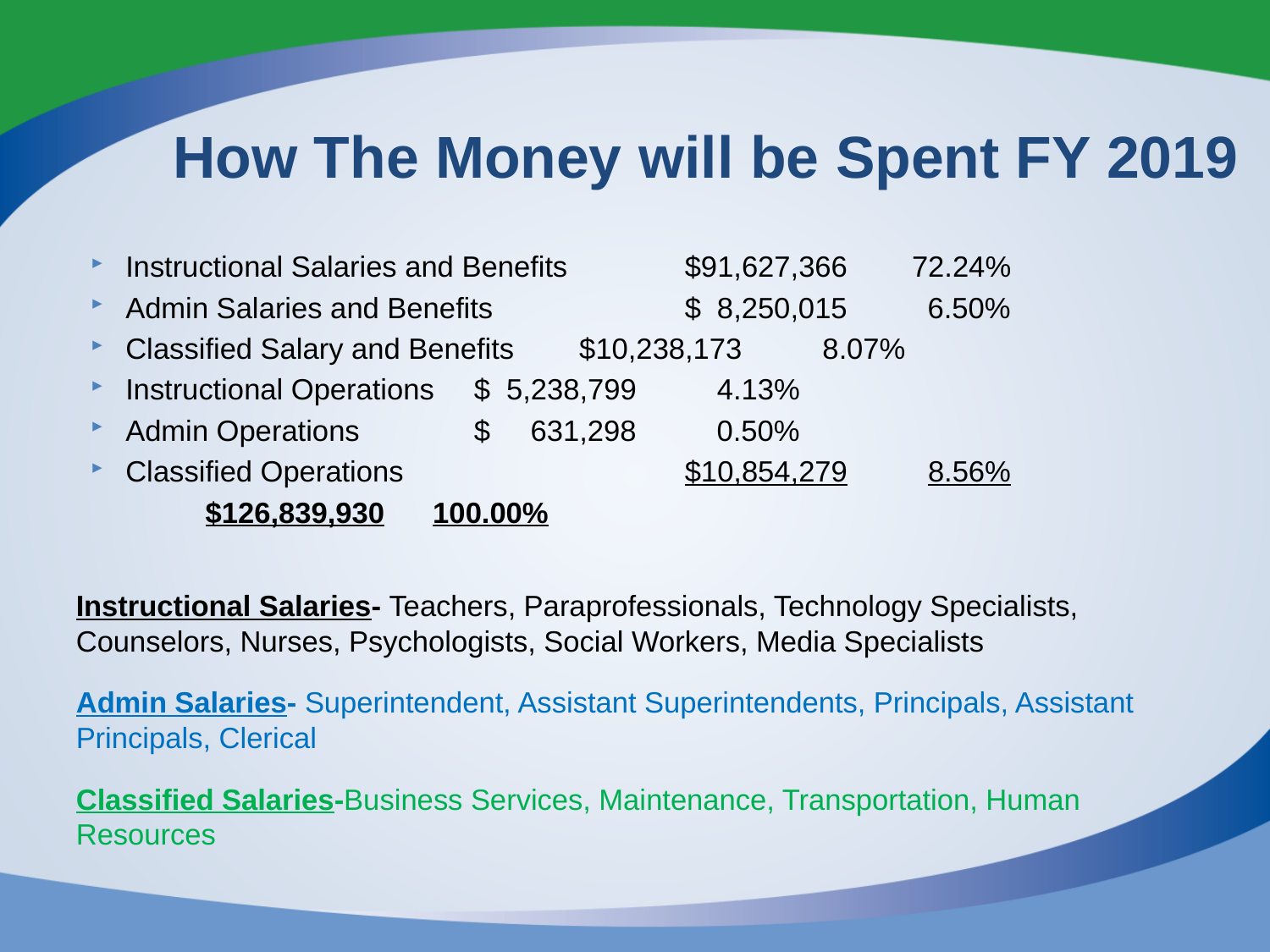

# How The Money will be Spent FY 2019
Instructional Salaries and Benefits	    $91,627,366        72.24%
Admin Salaries and Benefits	    	    $  8,250,015          6.50%
Classified Salary and Benefits		    $10,238,173          8.07%
Instructional Operations		    $  5,238,799          4.13%
Admin Operations			    $     631,298          0.50%
Classified Operations	 	  	    $10,854,279          8.56%
					   $126,839,930      100.00%

Instructional Salaries- Teachers, Paraprofessionals, Technology Specialists, Counselors, Nurses, Psychologists, Social Workers, Media Specialists
Admin Salaries- Superintendent, Assistant Superintendents, Principals, Assistant Principals, Clerical
Classified Salaries-Business Services, Maintenance, Transportation, Human Resources